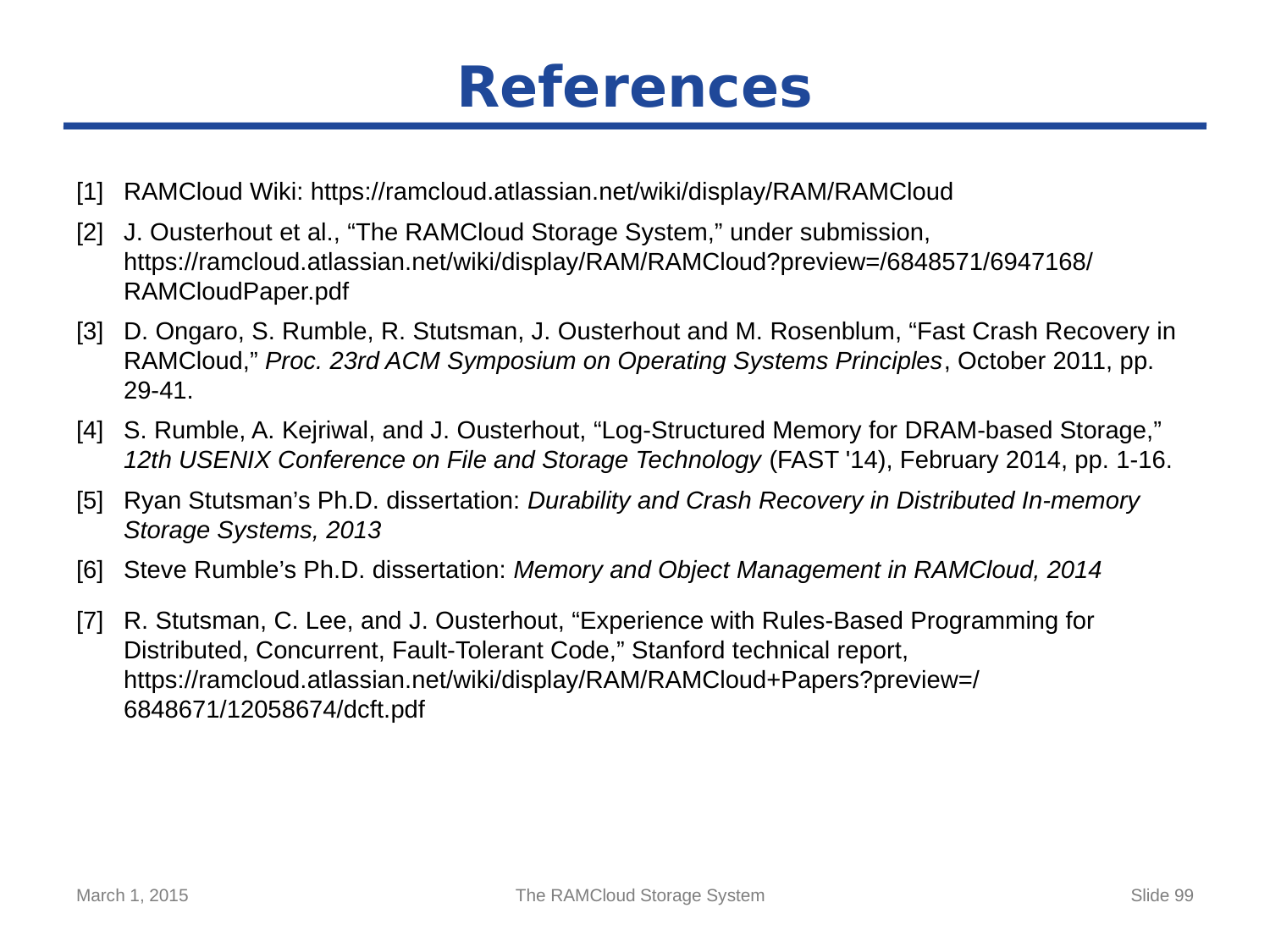

# References
[1]	RAMCloud Wiki: https://ramcloud.atlassian.net/wiki/display/RAM/RAMCloud
[2]	J. Ousterhout et al., “The RAMCloud Storage System,” under submission, https://ramcloud.atlassian.net/wiki/display/RAM/RAMCloud?preview=/6848571/6947168/RAMCloudPaper.pdf
[3]	D. Ongaro, S. Rumble, R. Stutsman, J. Ousterhout and M. Rosenblum, “Fast Crash Recovery in RAMCloud,” Proc. 23rd ACM Symposium on Operating Systems Principles, October 2011, pp. 29-41.
[4]	S. Rumble, A. Kejriwal, and J. Ousterhout, “Log-Structured Memory for DRAM-based Storage,” 12th USENIX Conference on File and Storage Technology (FAST '14), February 2014, pp. 1-16.
[5]	Ryan Stutsman’s Ph.D. dissertation: Durability and Crash Recovery in Distributed In-memory Storage Systems, 2013
[6]	Steve Rumble’s Ph.D. dissertation: Memory and Object Management in RAMCloud, 2014
[7]	R. Stutsman, C. Lee, and J. Ousterhout, “Experience with Rules-Based Programming for Distributed, Concurrent, Fault-Tolerant Code,” Stanford technical report, https://ramcloud.atlassian.net/wiki/display/RAM/RAMCloud+Papers?preview=/6848671/12058674/dcft.pdf
March 1, 2015
The RAMCloud Storage System
Slide 99